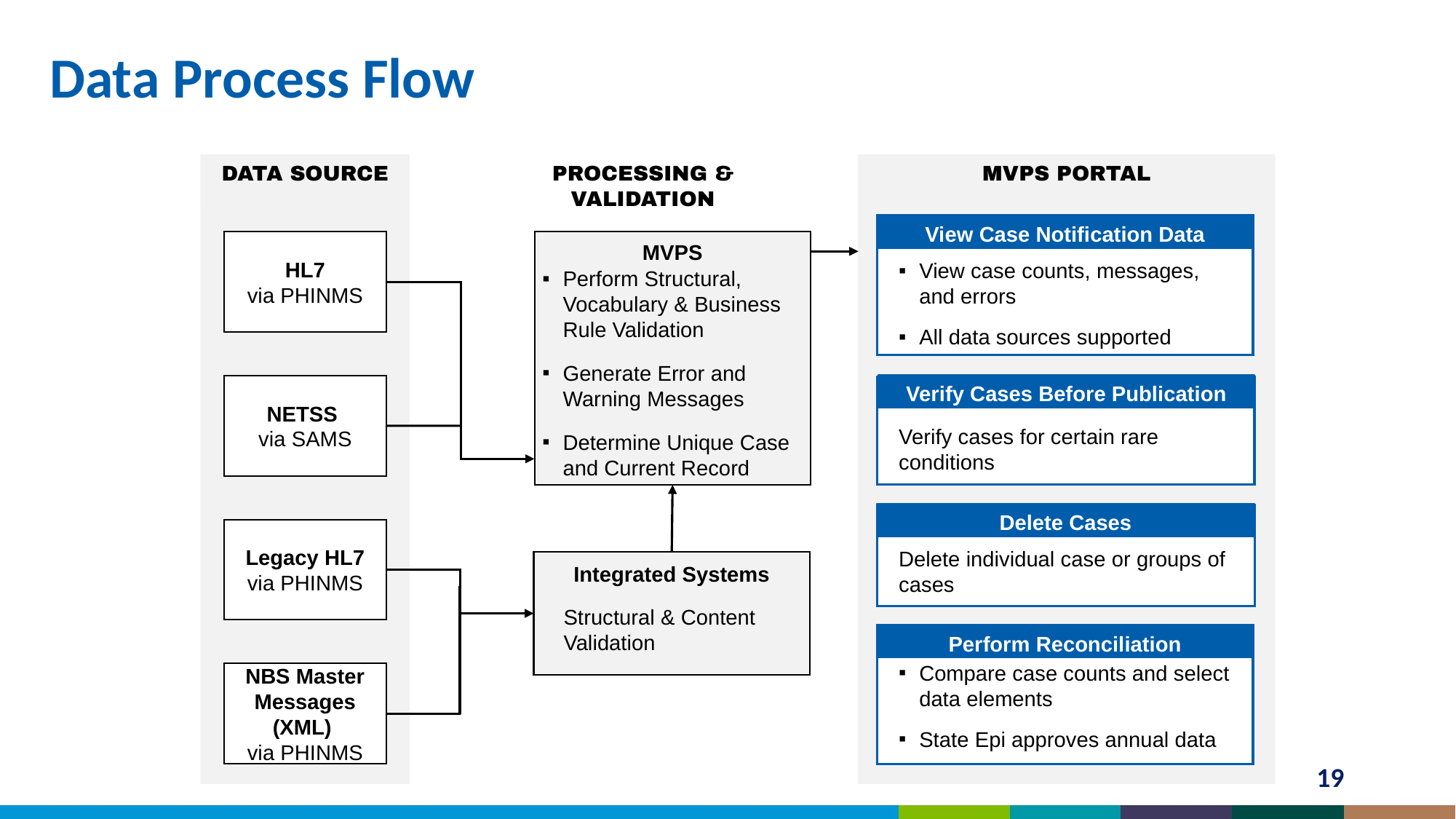

Data Process Flow

PROCESSING & VALIDATION

DATA SOURCE

MVPS PORTAL

View case counts, messages,
and errors
All data sources supported
View Case Notification Data

MVPS
Perform Structural, Vocabulary & Business
Rule Validation

Generate Error and Warning Messages

Determine Unique Case and Current Record
HL7
via PHINMS
Verify Cases Before Publication
NETSS
via SAMS

Verify cases for certain rare conditions
Delete Cases

Delete individual case or groups of cases
Legacy HL7
via PHINMS

Integrated Systems
Structural & Content Validation
Perform Reconciliation

Compare case counts and select data elements
State Epi approves annual data
NBS Master Messages (XML)
via PHINMS